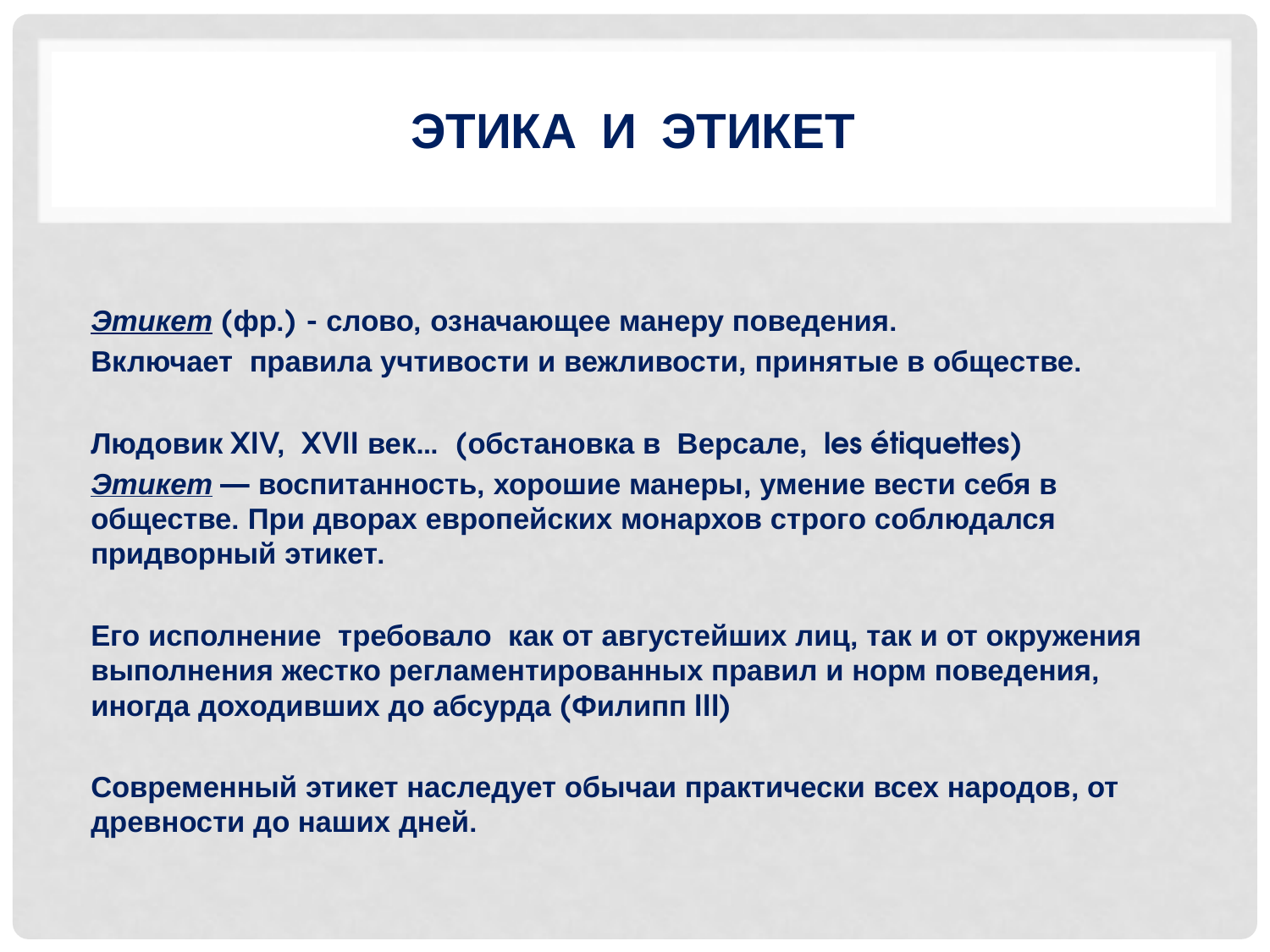

# Этика  и  этикет

Этикет (фр.) - слово, означающее манеру поведения.
Включает  правила учтивости и вежливости, принятые в обществе.

Людовик XIV,  XVII век…  (обстановка в  Версале,  les étiquettes)
Этикет — воспитанность, хорошие манеры, умение вести себя в обществе. При дворах европейских монархов строго соблюдался придворный этикет.

Его исполнение  требовало  как от августейших лиц, так и от окружения выполнения жестко регламентированных правил и норм поведения, иногда доходивших до абсурда (Филипп III)

Современный этикет наследует обычаи практически всех народов, от древности до наших дней.